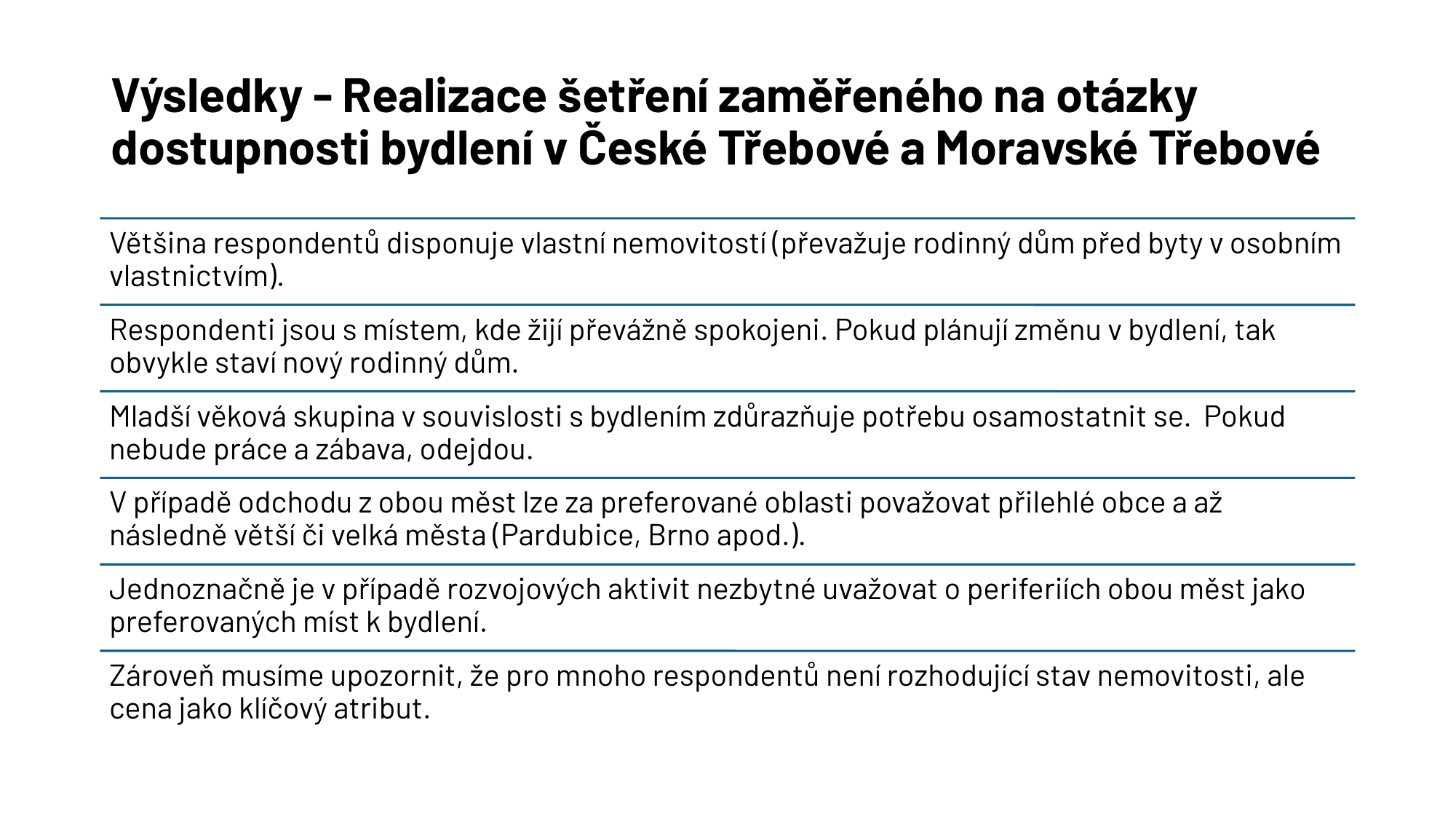

# Výsledky - Realizace šetření zaměřeného na otázky dostupnosti bydlení v České Třebové a Moravské Třebové
Většina respondentů disponuje vlastní nemovitostí (převažuje rodinný dům před byty v osobním vlastnictvím).
Respondenti jsou s místem, kde žijí převážně spokojeni. Pokud plánují změnu v bydlení, tak obvykle staví nový rodinný dům.
Mladší věková skupina v souvislosti s bydlením zdůrazňuje potřebu osamostatnit se.  Pokud nebude práce a zábava, odejdou.
V případě odchodu z obou měst lze za preferované oblasti považovat přilehlé obce a až následně větší či velká města (Pardubice, Brno apod.).
Jednoznačně je v případě rozvojových aktivit nezbytné uvažovat o periferiích obou měst jako preferovaných míst k bydlení.
Zároveň musíme upozornit, že pro mnoho respondentů není rozhodující stav nemovitosti, ale cena jako klíčový atribut.